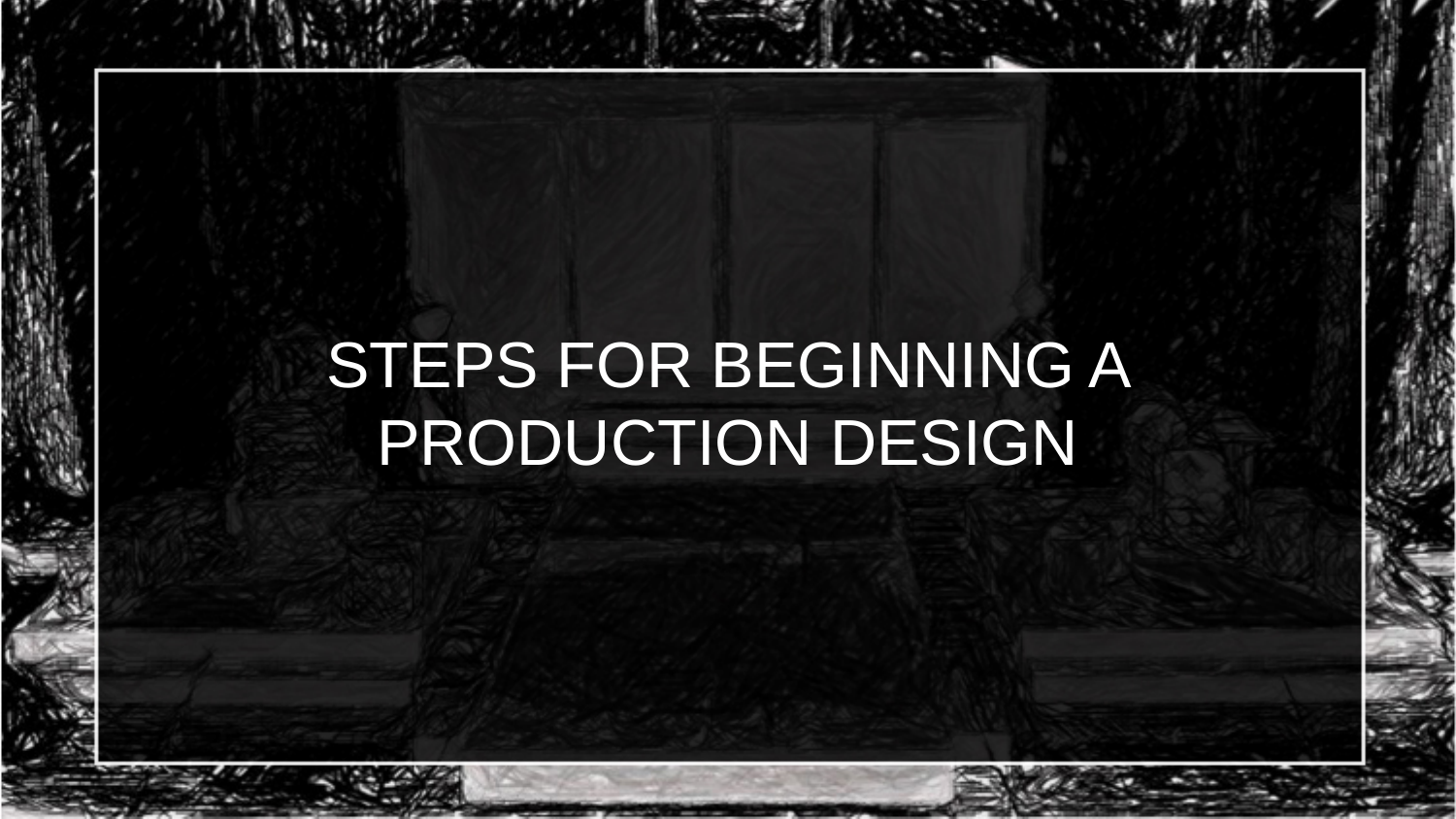

# STEPS FOR BEGINNING A PRODUCTION DESIGN